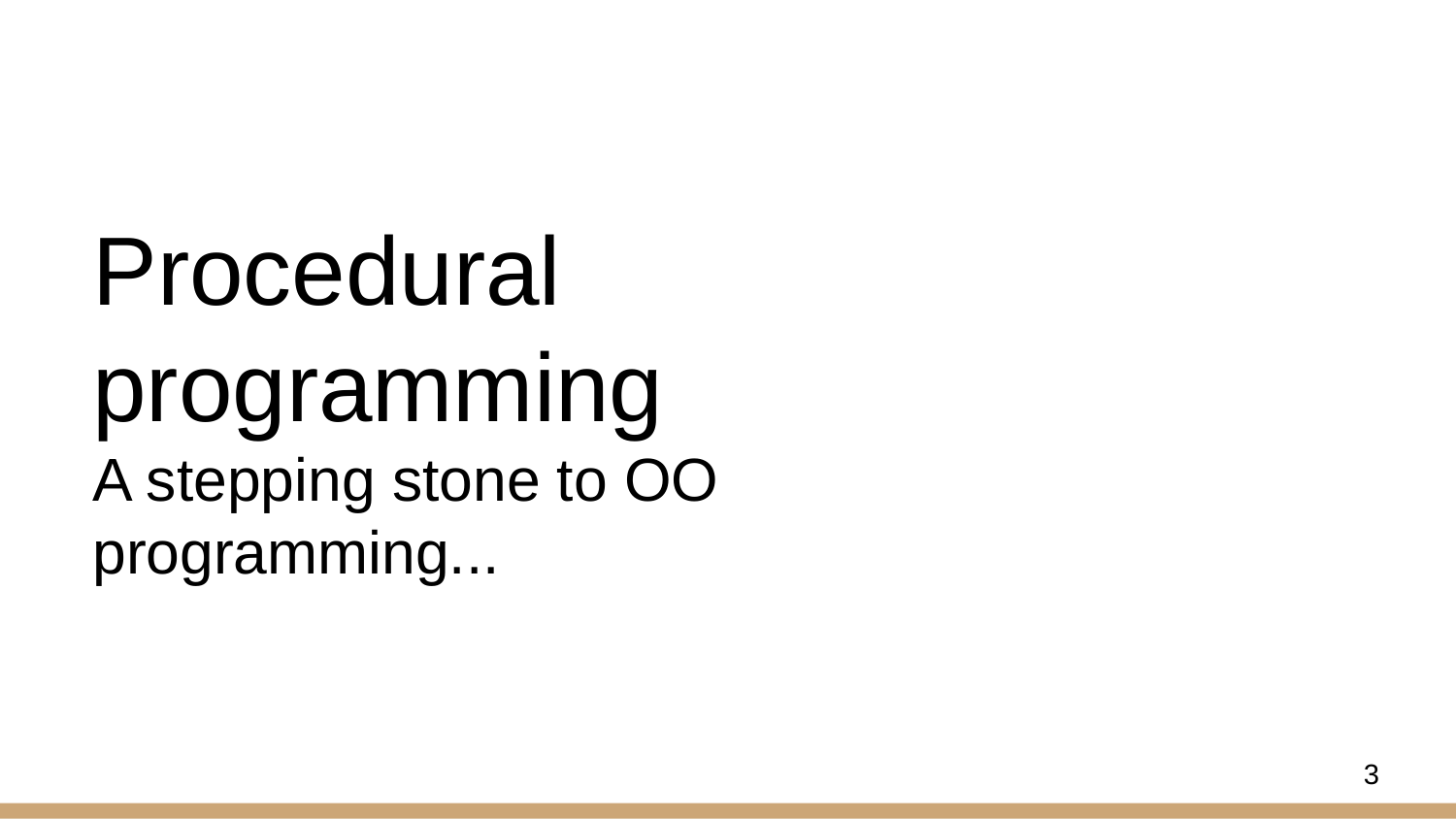

# Procedural programming
A stepping stone to OO programming...
3